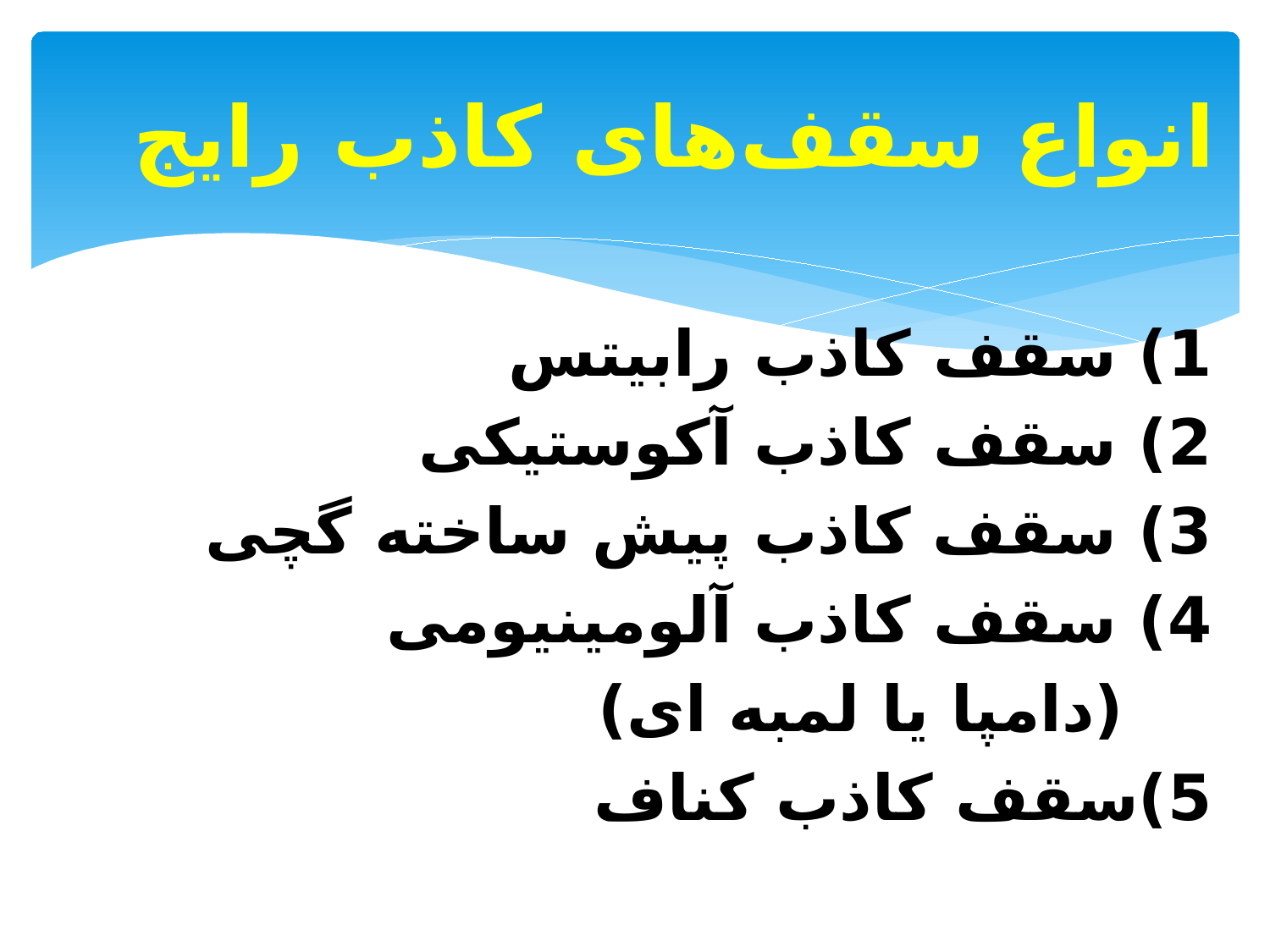

# انواع سقف‌های کاذب رایج
1) سقف کاذب رابیتس
2) سقف کاذب آکوستیکی
3) سقف کاذب پیش ساخته گچی
4) سقف کاذب آلومینیومی
    ‌(دامپا یا لمبه ای)
5)سقف کاذب کناف